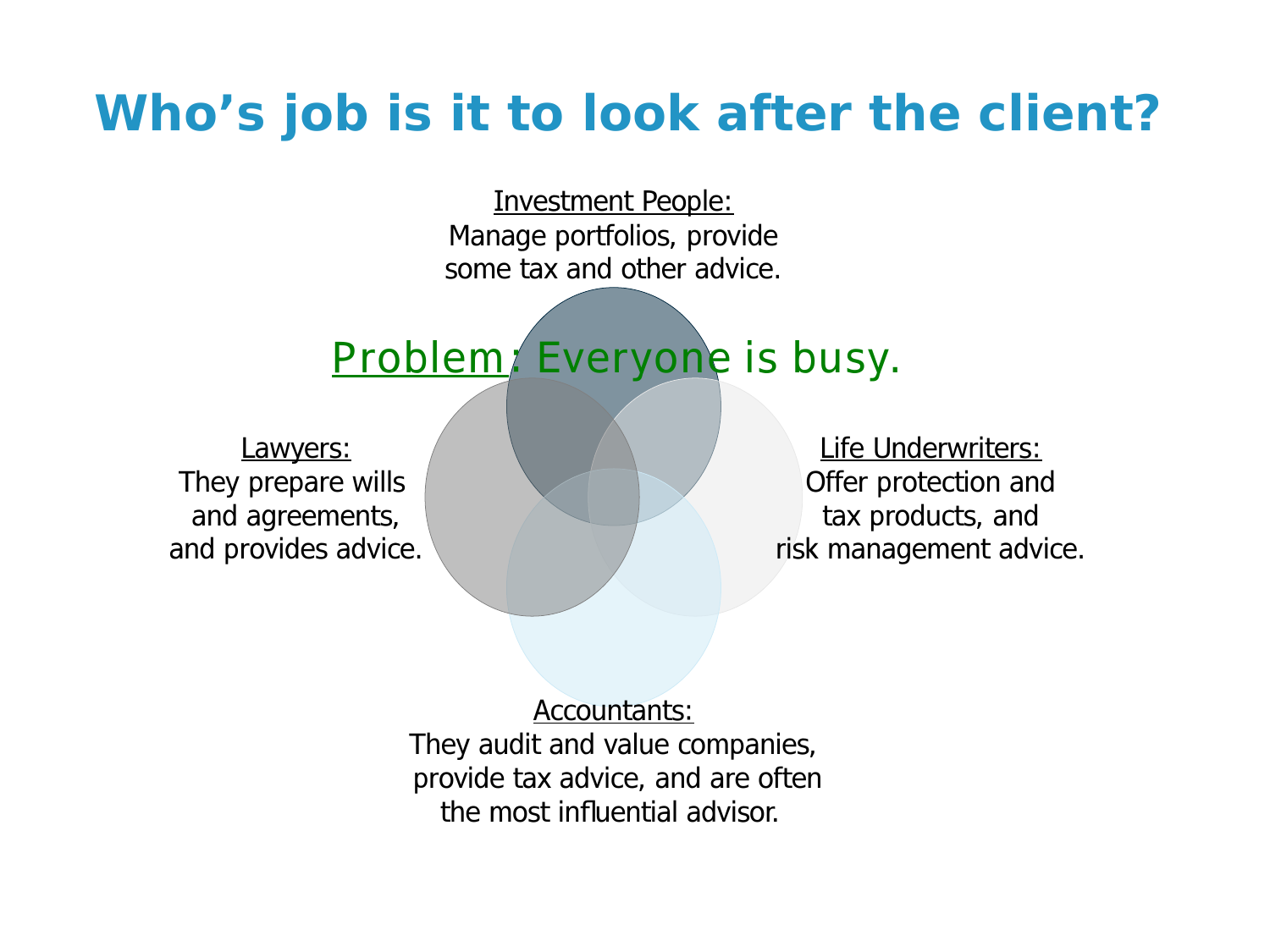

# Who’s job is it to look after the client?
Investment People:
Manage portfolios, provide
some tax and other advice.

Lawyers:
They prepare wills
and agreements,
and provides advice.
Life Underwriters:
Offer protection and
tax products, and
risk management advice.

Accountants:
They audit and value companies,
 provide tax advice, and are often
the most influential advisor.
Problem: Everyone is busy.